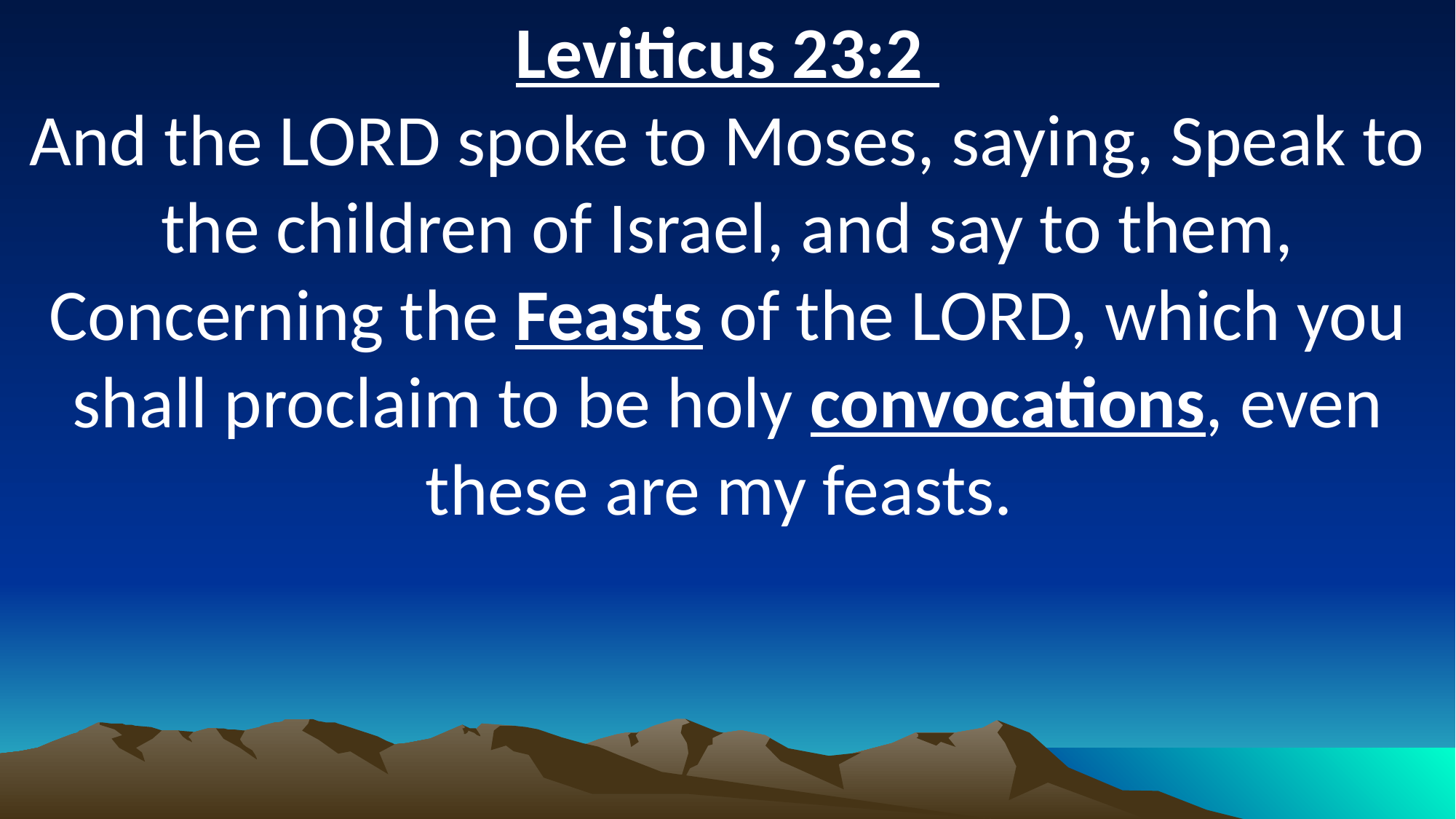

Leviticus 23:2
And the LORD spoke to Moses, saying, Speak to the children of Israel, and say to them, Concerning the Feasts of the LORD, which you shall proclaim to be holy convocations, even these are my feasts.